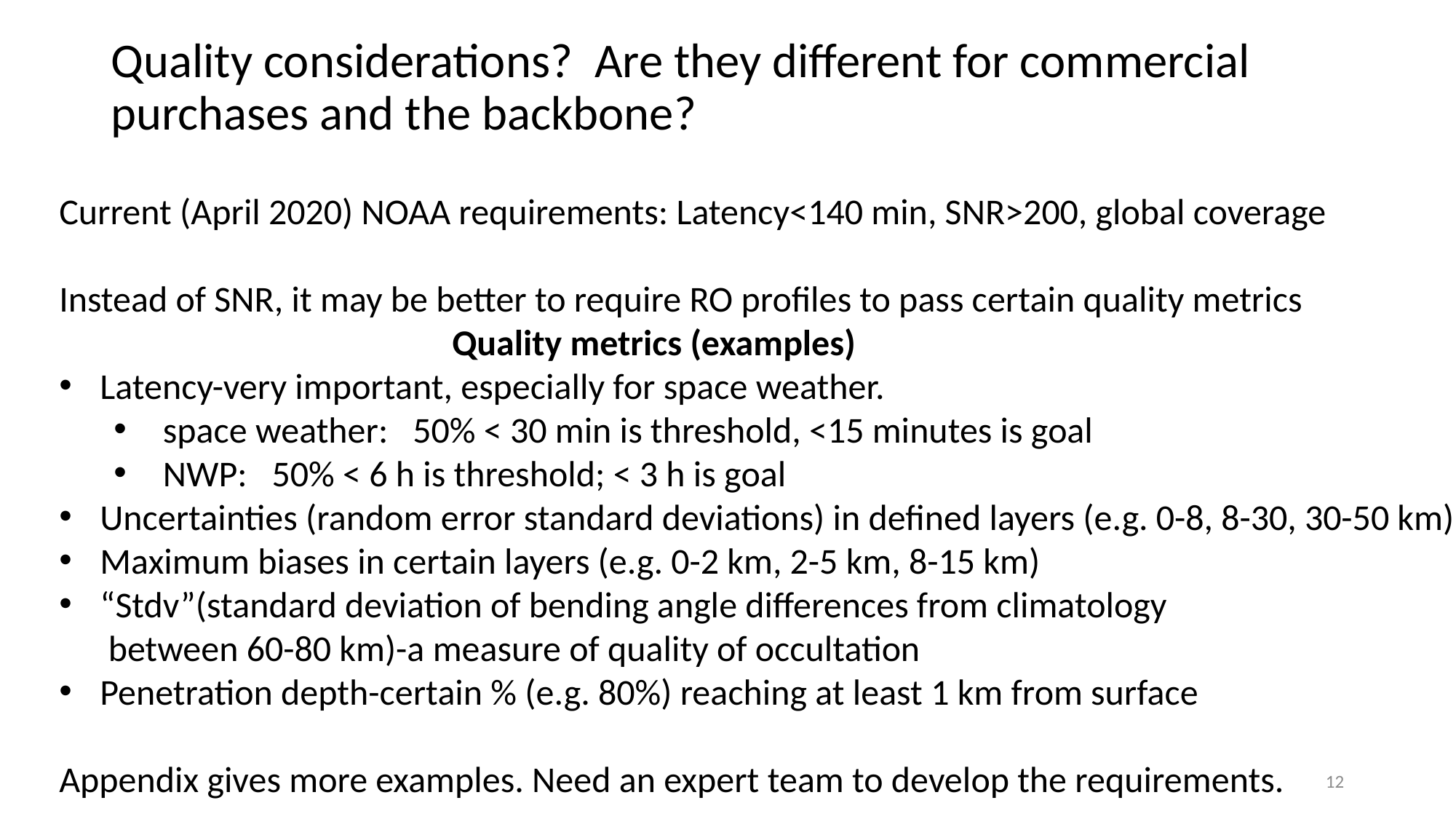

# Quality considerations?  Are they different for commercial purchases and the backbone?
Current (April 2020) NOAA requirements: Latency<140 min, SNR>200, global coverage

Instead of SNR, it may be better to require RO profiles to pass certain quality metrics
                                                Quality metrics (examples)
Latency-very important, especially for space weather.
 space weather:   50% < 30 min is threshold, <15 minutes is goal
 NWP:   50% < 6 h is threshold; < 3 h is goal
Uncertainties (random error standard deviations) in defined layers (e.g. 0-8, 8-30, 30-50 km)
Maximum biases in certain layers (e.g. 0-2 km, 2-5 km, 8-15 km)
“Stdv”(standard deviation of bending angle differences from climatology
      between 60-80 km)-a measure of quality of occultation
Penetration depth-certain % (e.g. 80%) reaching at least 1 km from surface

Appendix gives more examples. Need an expert team to develop the requirements.
12